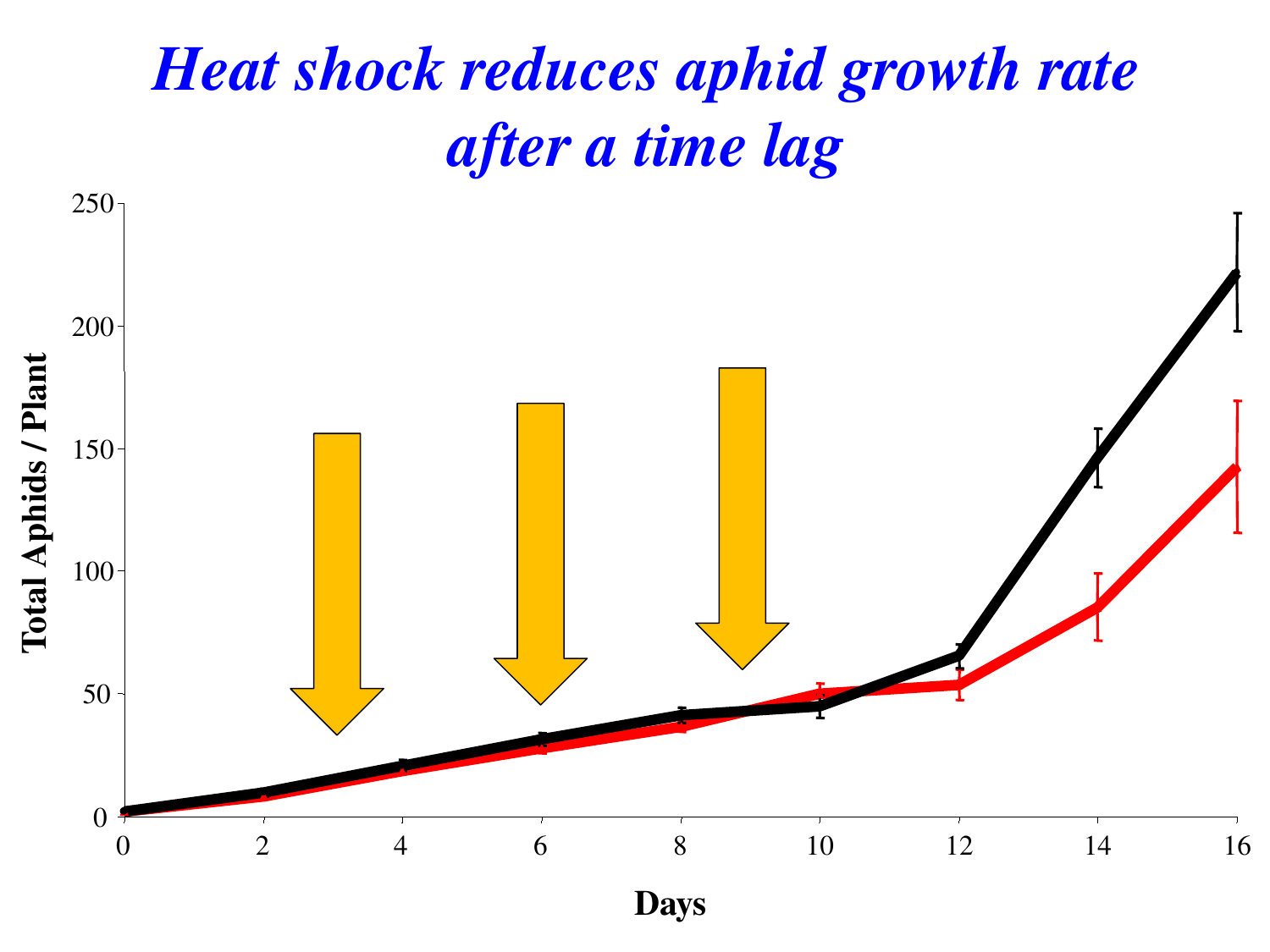

# Heat shock reduces aphid growth rate after a time lag
250

200

150

Total Aphids / Plant

100

50

0

0
2
4
6
8
10
12
14
16
Days